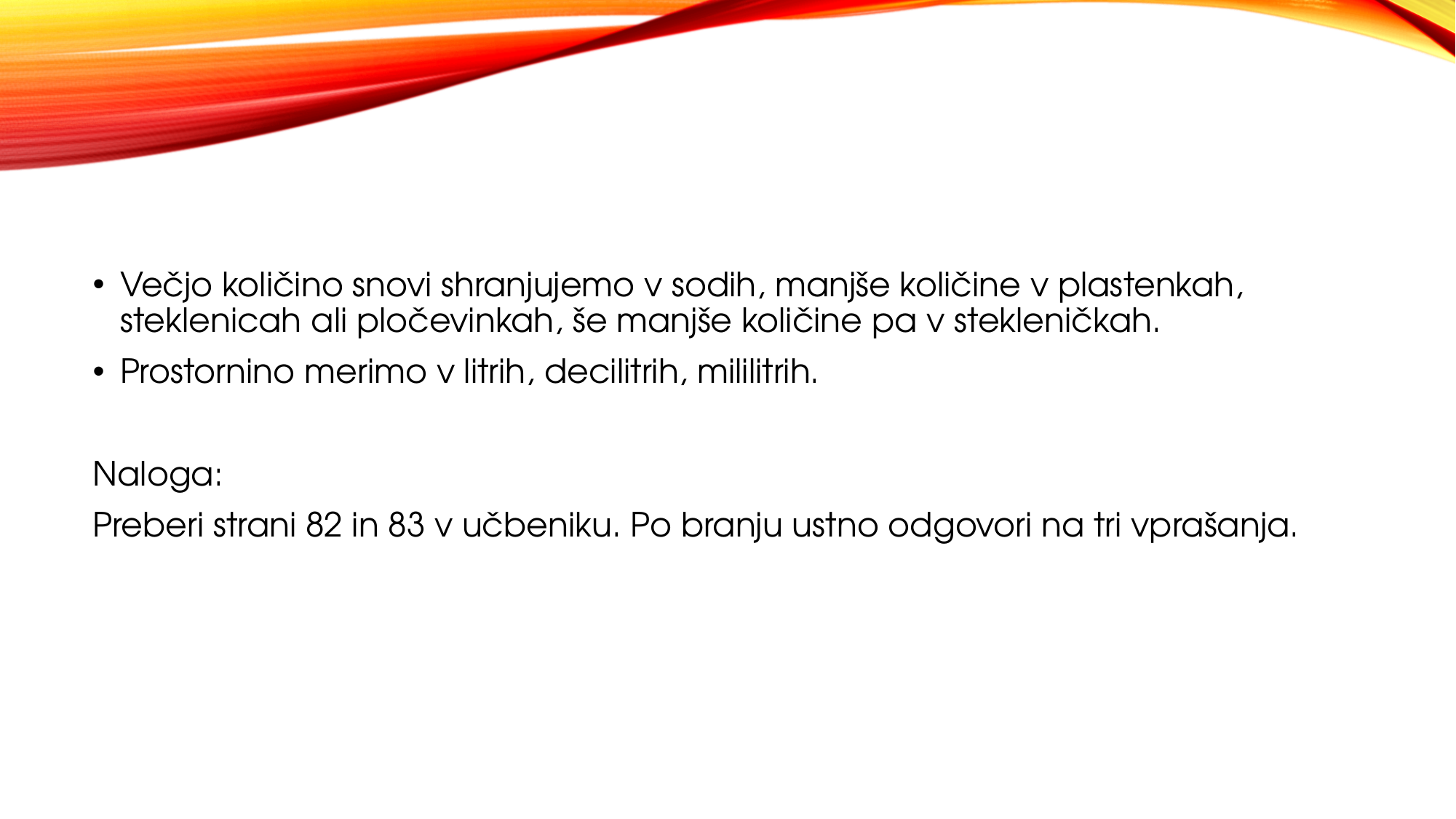

Večjo količino snovi shranjujemo v sodih, manjše količine v plastenkah, steklenicah ali pločevinkah, še manjše količine pa v stekleničkah.
Prostornino merimo v litrih, decilitrih, mililitrih.

Naloga:
Preberi strani 82 in 83 v učbeniku. Po branju ustno odgovori na tri vprašanja.